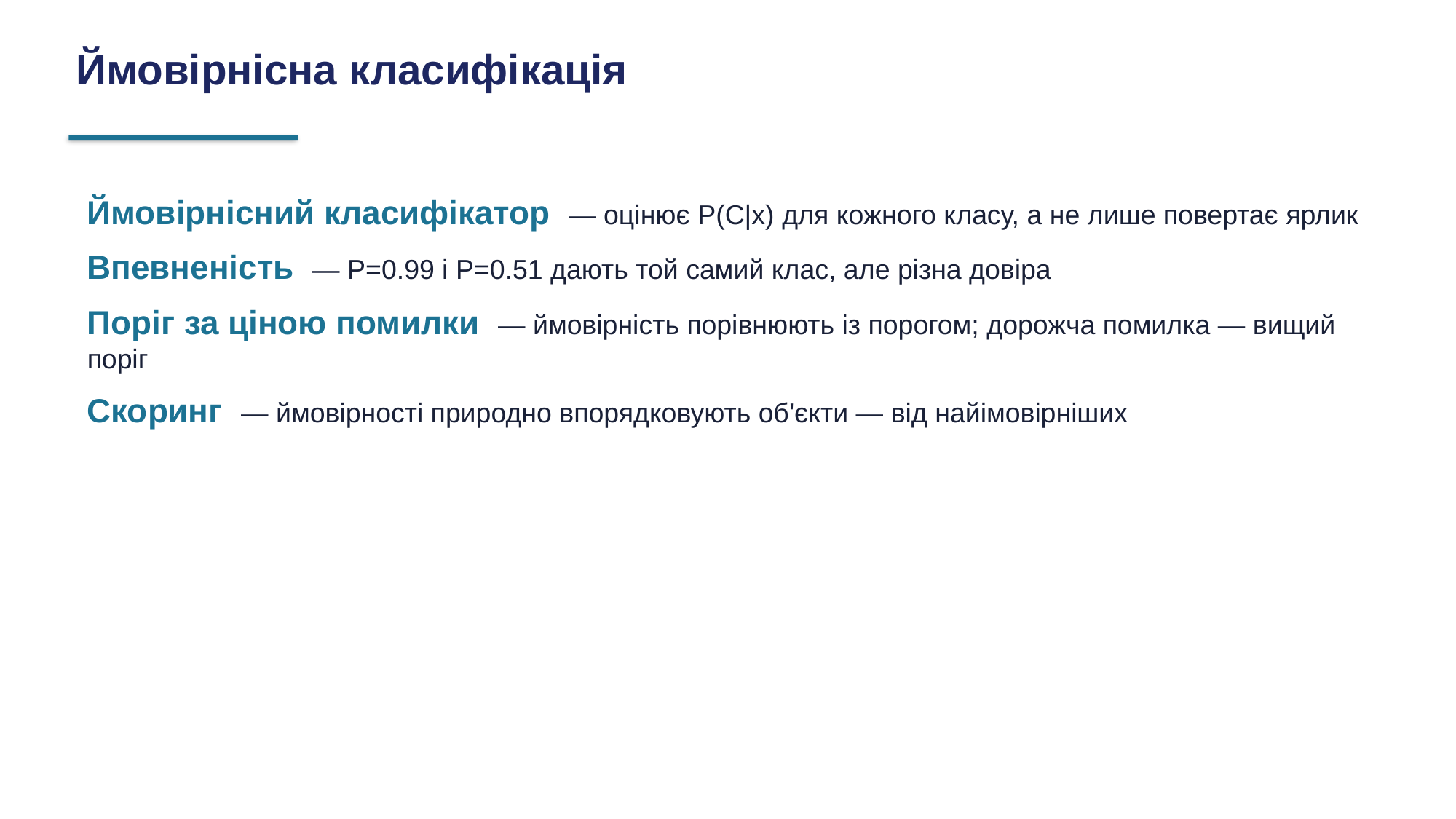

Ймовірнісна класифікація

Ймовірнісний класифікатор  — оцінює P(C|x) для кожного класу, а не лише повертає ярлик
Впевненість  — P=0.99 і P=0.51 дають той самий клас, але різна довіра
Поріг за ціною помилки  — ймовірність порівнюють із порогом; дорожча помилка — вищий поріг
Скоринг  — ймовірності природно впорядковують об'єкти — від найімовірніших